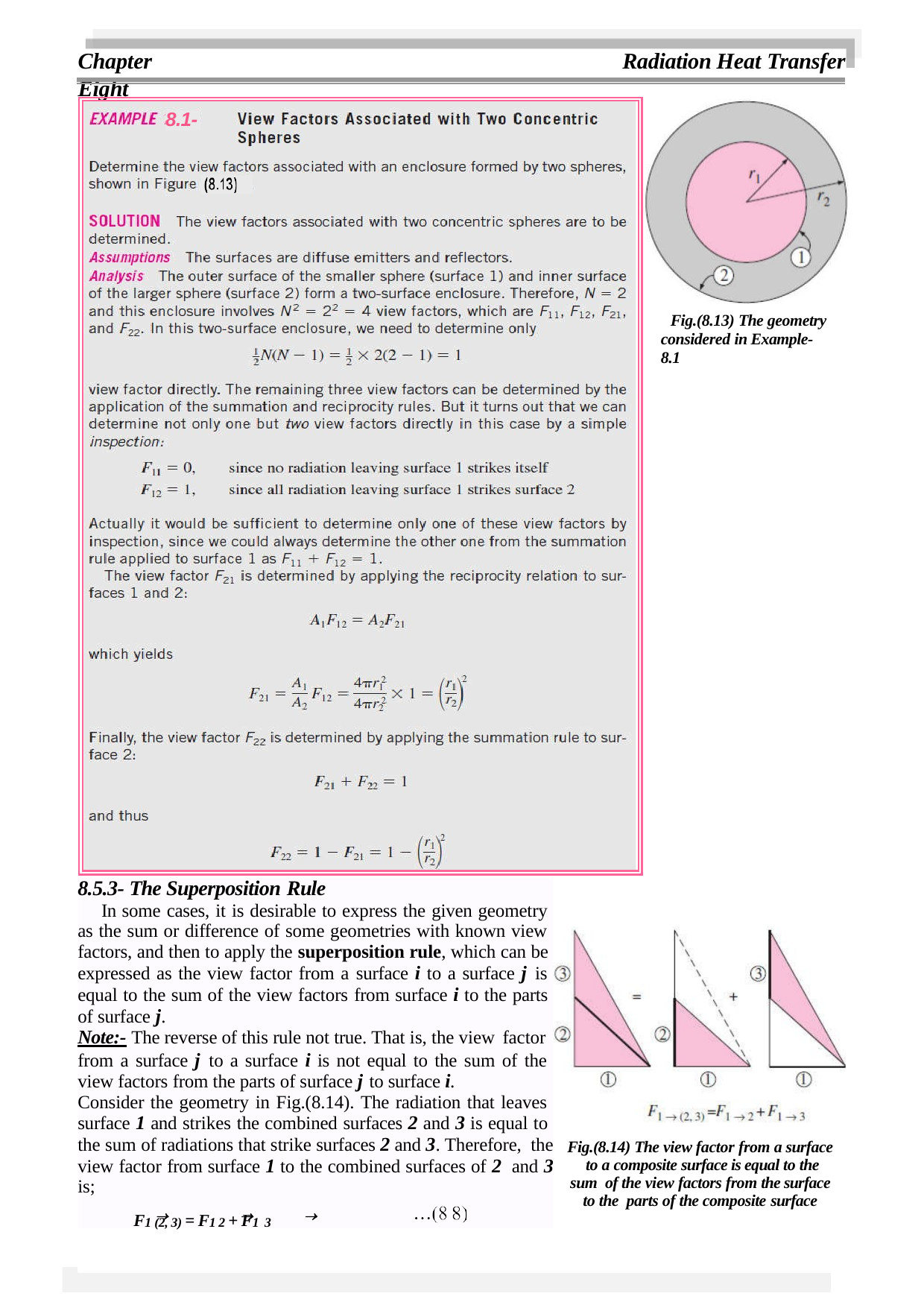

Chapter Eight
Radiation Heat Transfer

8.1-

Fig.(8.13) The geometry  considered in Example- 8.1

8.5.3- The Superposition Rule
In some cases, it is desirable to express the given geometry  as the sum or difference of some geometries with known view  factors, and then to apply the superposition rule, which can be  expressed as the view factor from a surface i to a surface j is  equal to the sum of the view factors from surface i to the parts  of surface j.
Note:- The reverse of this rule not true. That is, the view factor
from a surface j to a surface i is not equal to the sum of the  view factors from the parts of surface j to surface i.
Consider the geometry in Fig.(8.14). The radiation that leaves  surface 1 and strikes the combined surfaces 2 and 3 is equal to  the sum of radiations that strike surfaces 2 and 3. Therefore,  the view factor from surface 1 to the combined surfaces of 2  and 3 is;
F1 (2, 3) = F1 2 + F1 3

Fig.(8.14) The view factor from a surface  to a composite surface is equal to the sum  of the view factors from the surface to the  parts of the composite surface